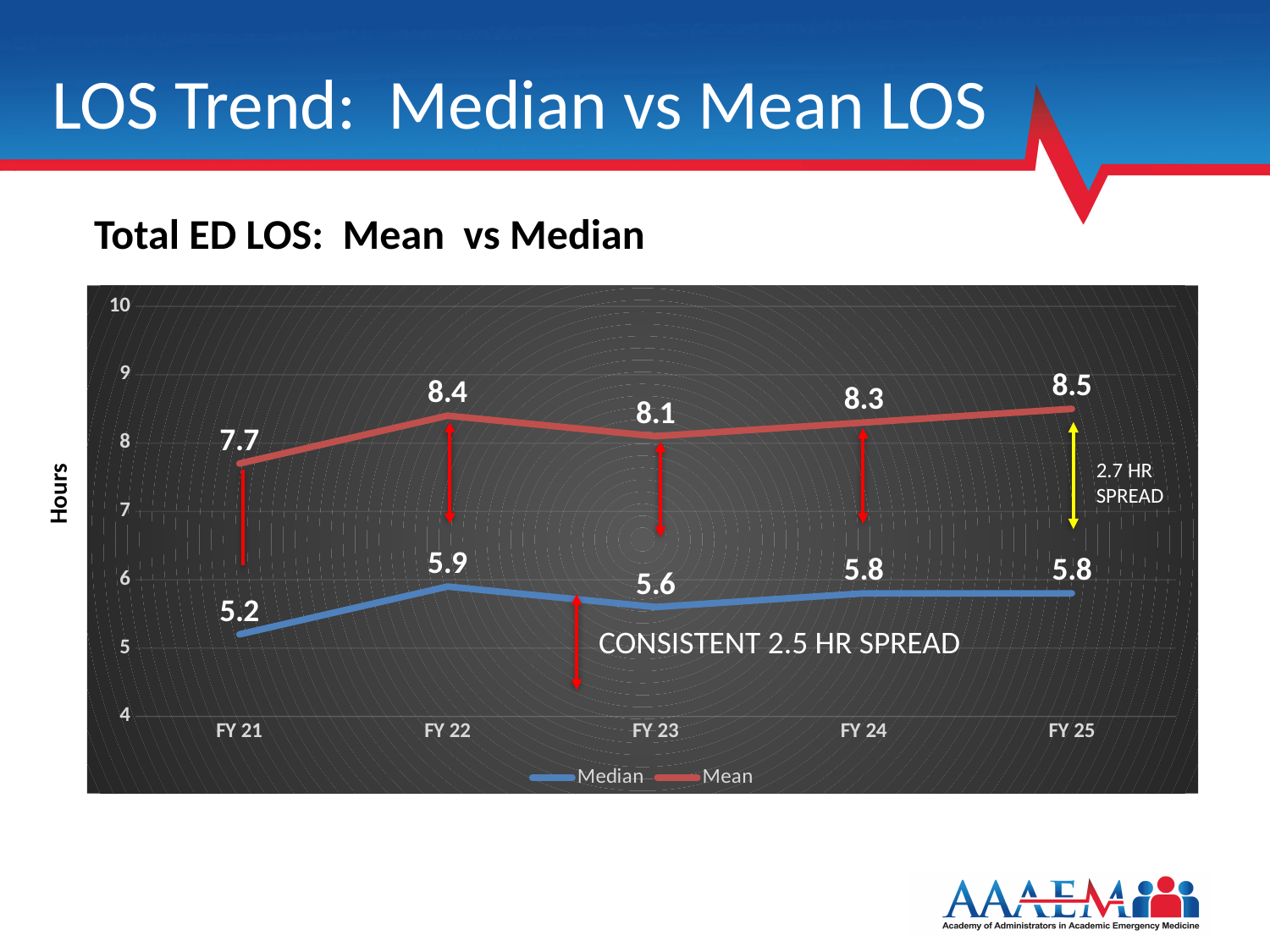

# LOS Trend:  Median vs Mean LOS
Total ED LOS:  Mean  vs Median

### Chart

| Category | Median | Mean |
|---|---|---|
| FY 21 | 5.2 | 7.7 |
| FY 22 | 5.9 | 8.4 |
| FY 23 | 5.6 | 8.1 |
| FY 24 | 5.8 | 8.3 |
| FY 25 | 5.8 | 8.5 |
2.7 HR SPREAD
Hours
CONSISTENT 2.5 HR SPREAD